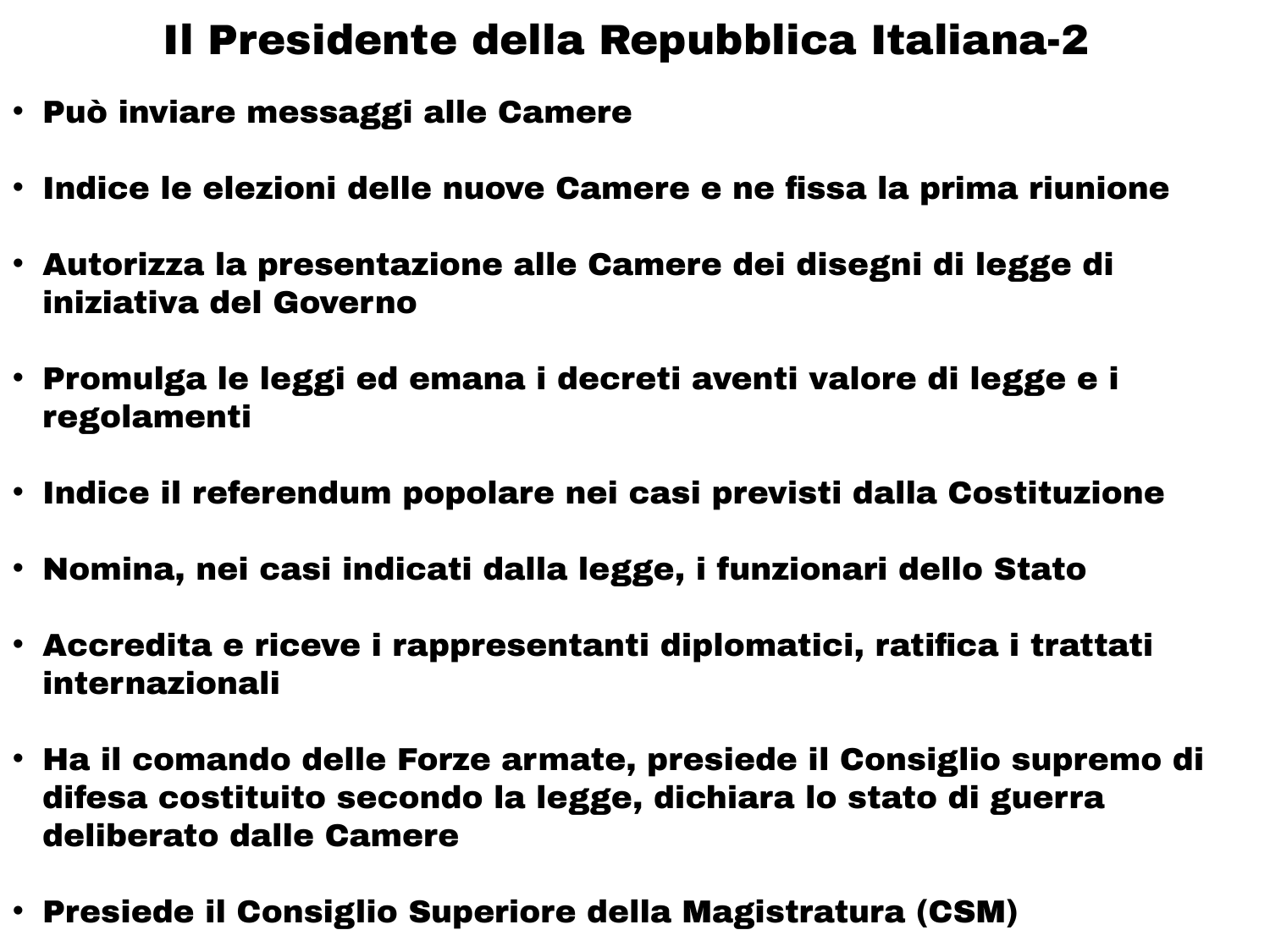

Il Presidente della Repubblica Italiana-2

Può inviare messaggi alle Camere

Indice le elezioni delle nuove Camere e ne fissa la prima riunione

Autorizza la presentazione alle Camere dei disegni di legge di iniziativa del Governo

Promulga le leggi ed emana i decreti aventi valore di legge e i regolamenti

Indice il referendum popolare nei casi previsti dalla Costituzione

Nomina, nei casi indicati dalla legge, i funzionari dello Stato

Accredita e riceve i rappresentanti diplomatici, ratifica i trattati internazionali

Ha il comando delle Forze armate, presiede il Consiglio supremo di difesa costituito secondo la legge, dichiara lo stato di guerra deliberato dalle Camere

Presiede il Consiglio Superiore della Magistratura (CSM)